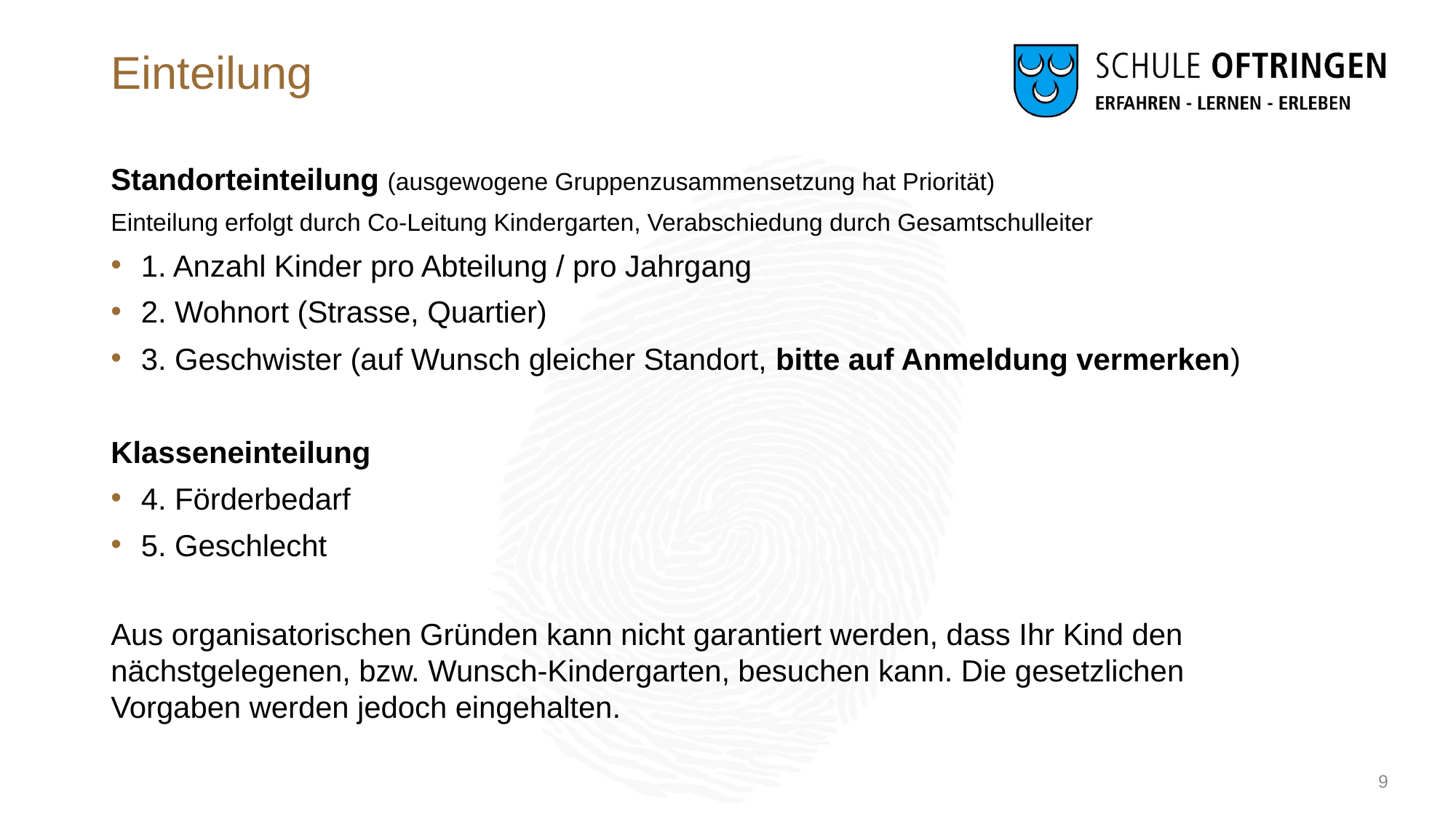

# Einteilung
​Standorteinteilung (ausgewogene Gruppenzusammensetzung hat Priorität)​
Einteilung erfolgt durch Co-Leitung Kindergarten, Verabschiedung durch Gesamtschulleiter
1. Anzahl Kinder pro Abteilung / pro Jahrgang​
2. Wohnort (Strasse, Quartier)
3. Geschwister (auf Wunsch gleicher Standort, bitte auf Anmeldung vermerken)

Klasseneinteilung
4. Förderbedarf
5. Geschlecht

Aus organisatorischen Gründen kann nicht garantiert werden, dass Ihr Kind den nächstgelegenen, bzw. Wunsch-Kindergarten, besuchen kann. Die gesetzlichen Vorgaben werden jedoch eingehalten.

9